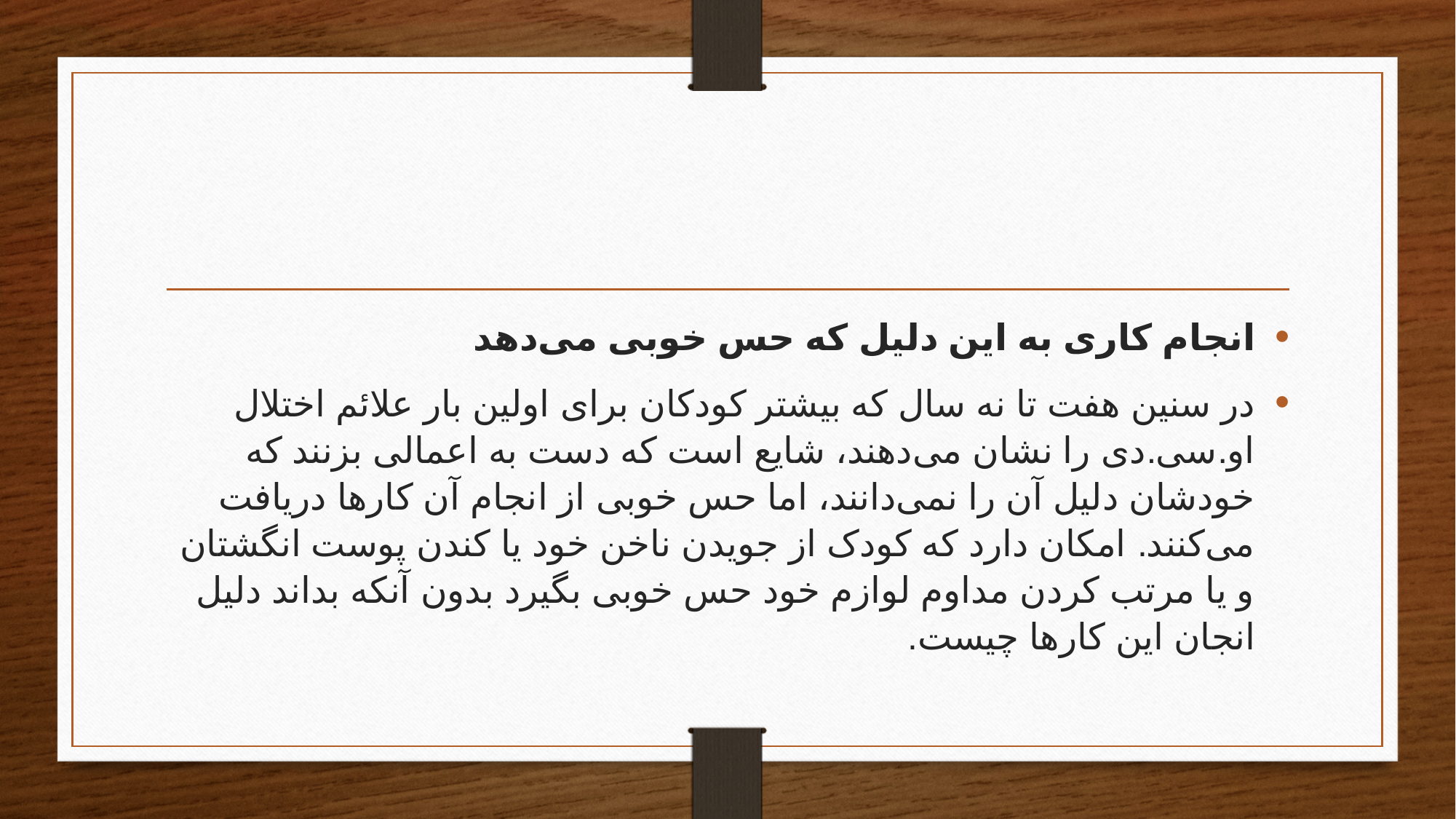

#
انجام کاری به این دلیل که حس خوبی می‌دهد
در سنین هفت تا نه سال که بیشتر کودکان برای اولین بار علائم اختلال او.سی.‌دی را نشان می‌دهند، شایع است که دست به اعمالی بزنند که خودشان دلیل آن را نمی‌دانند، اما حس خوبی از انجام آن کارها دریافت می‌کنند. امکان دارد که کودک از جویدن ناخن خود یا کندن پوست انگشتان و یا مرتب کردن مداوم لوازم خود حس خوبی بگیرد بدون آنکه بداند دلیل انجان این کارها چیست.